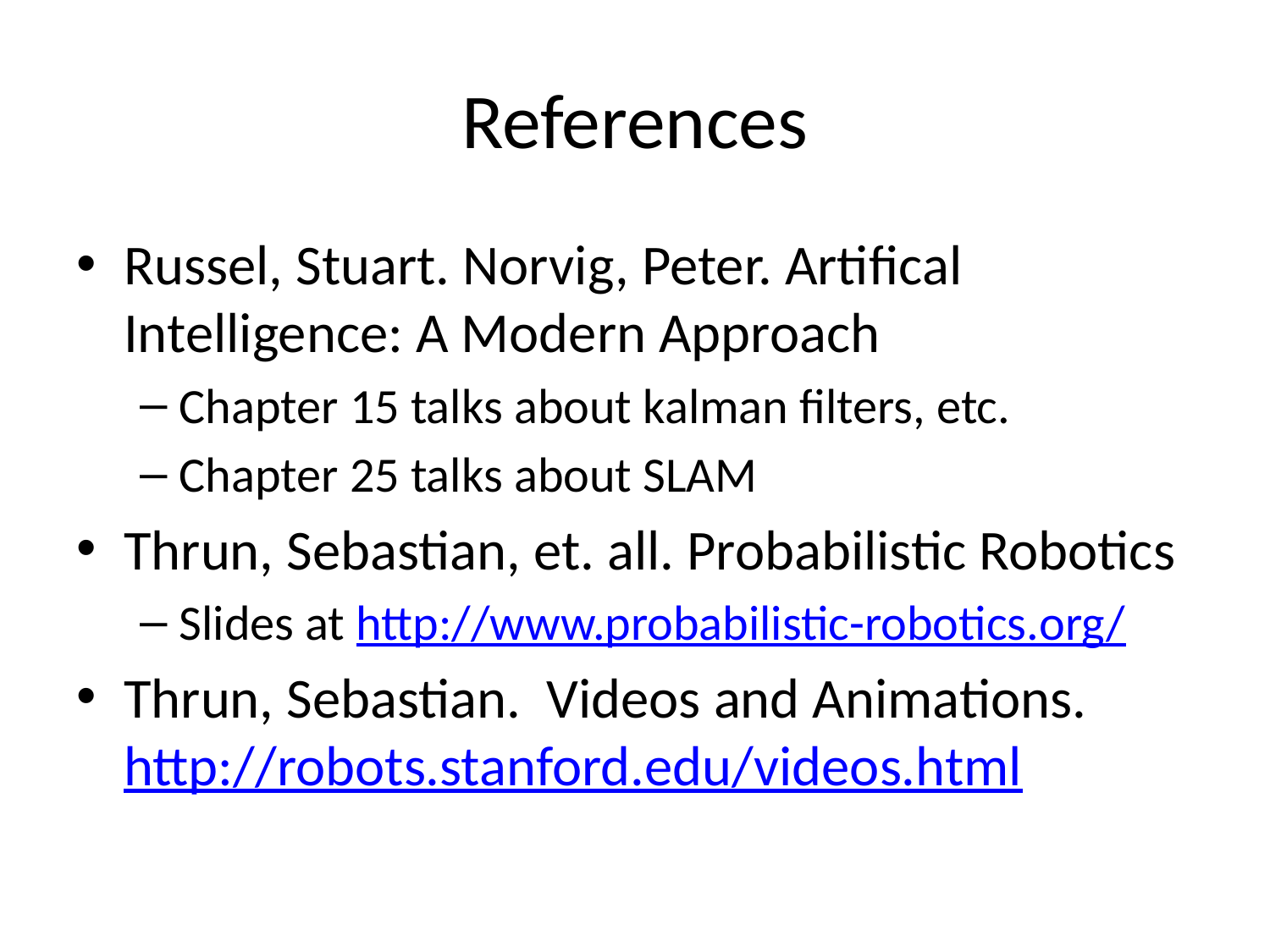

# References
Russel, Stuart. Norvig, Peter. Artifical Intelligence: A Modern Approach
Chapter 15 talks about kalman filters, etc.
Chapter 25 talks about SLAM
Thrun, Sebastian, et. all. Probabilistic Robotics
Slides at http://www.probabilistic-robotics.org/
Thrun, Sebastian.  Videos and Animations. http://robots.stanford.edu/videos.html